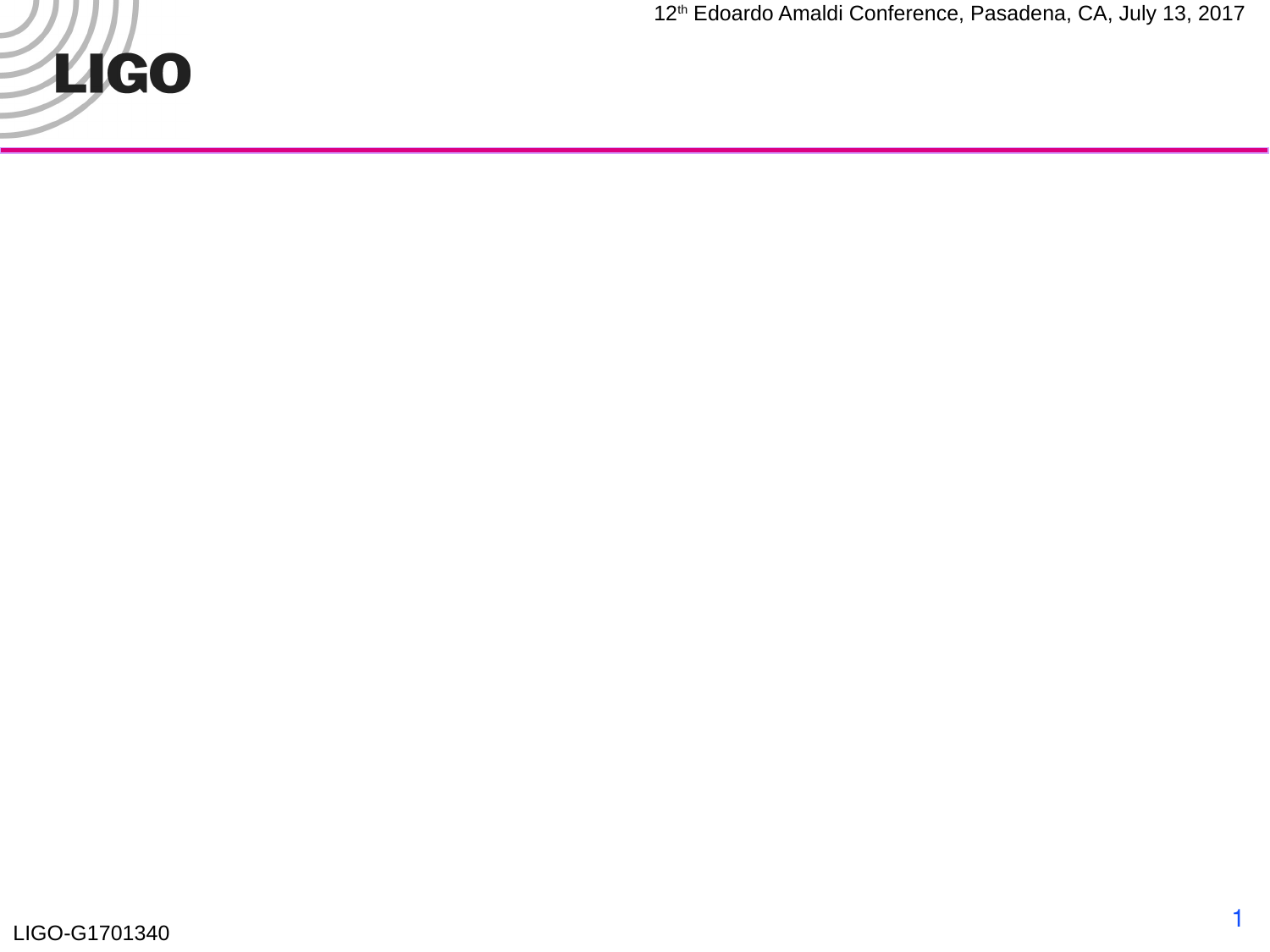

#

Ground-based Gravitational-wave Detectors: Beyond 2030

Dave Reitze
LIGO Laboratory, Caltech
1